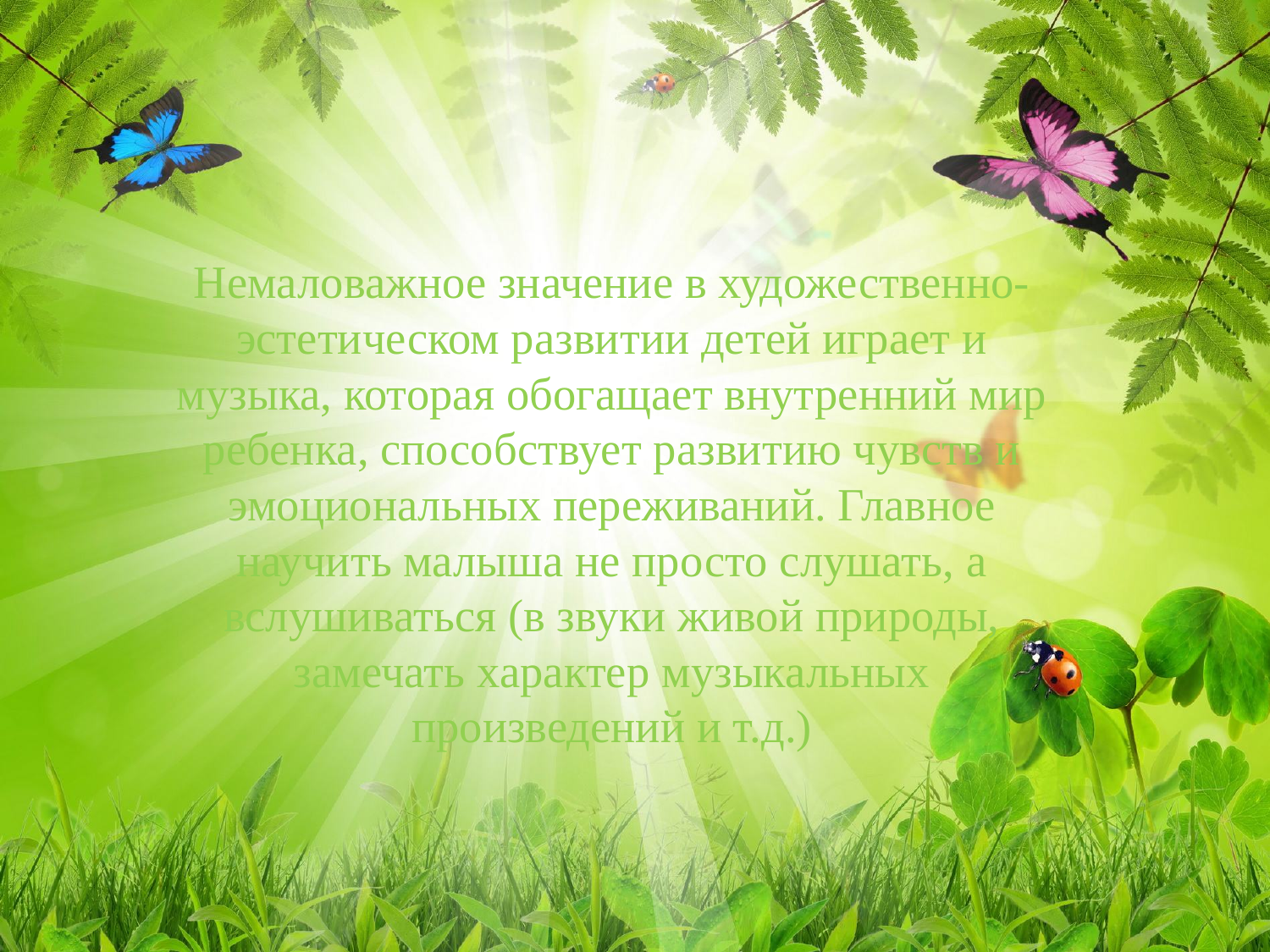

Немаловажное значение в художественно-эстетическом развитии детей играет и музыка, которая обогащает внутренний мир ребенка, способствует развитию чувств и эмоциональных переживаний. Главное научить малыша не просто слушать, а вслушиваться (в звуки живой природы, замечать характер музыкальных произведений и т.д.)